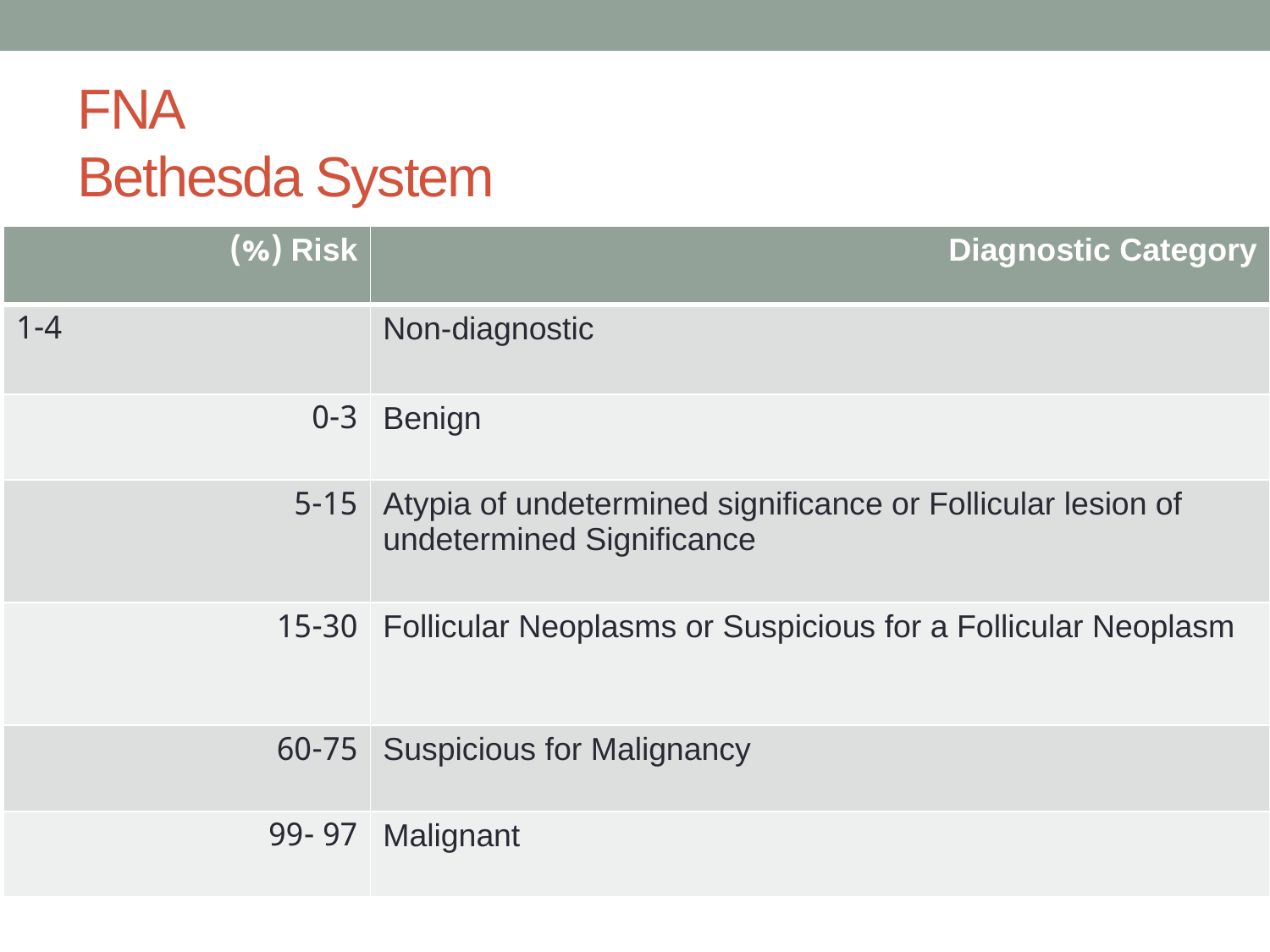

# FNA Bethesda System
| Risk (%) | Diagnostic Category |
| --- | --- |
| 1-4 | Non-diagnostic |
| 0-3 | Benign |
| 5-15 | Atypia of undetermined significance or Follicular lesion of undetermined Significance |
| 15-30 | Follicular Neoplasms or Suspicious for a Follicular Neoplasm |
| 60-75 | Suspicious for Malignancy |
| 97 -99 | Malignant |